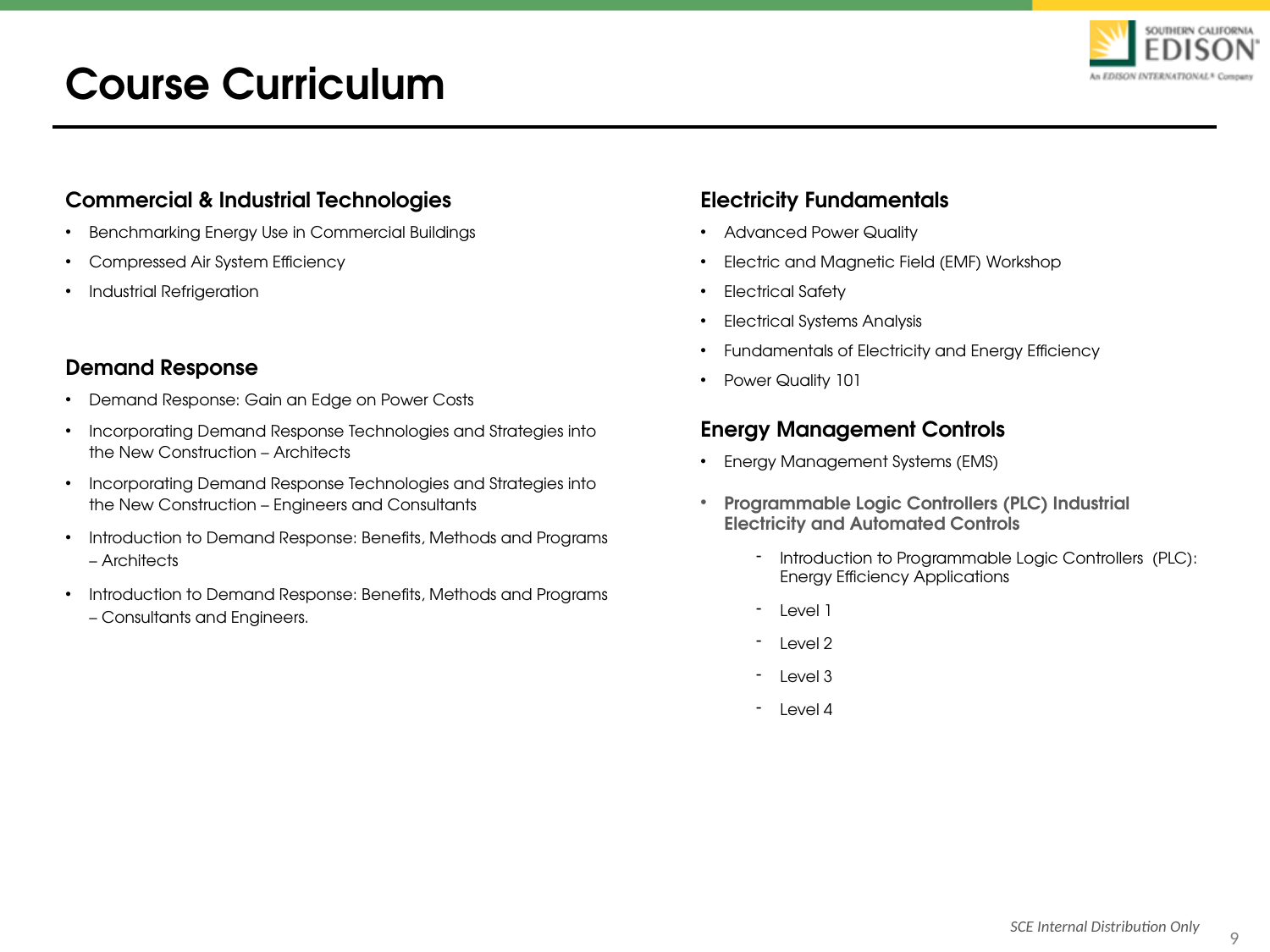

# Course Curriculum
Commercial & Industrial Technologies
Benchmarking Energy Use in Commercial Buildings
Compressed Air System Efficiency
Industrial Refrigeration

Demand Response
Demand Response: Gain an Edge on Power Costs
Incorporating Demand Response Technologies and Strategies into the New Construction – Architects
Incorporating Demand Response Technologies and Strategies into the New Construction – Engineers and Consultants
Introduction to Demand Response: Benefits, Methods and Programs – Architects
Introduction to Demand Response: Benefits, Methods and Programs – Consultants and Engineers.

Electricity Fundamentals
Advanced Power Quality
Electric and Magnetic Field (EMF) Workshop
Electrical Safety
Electrical Systems Analysis
Fundamentals of Electricity and Energy Efficiency
Power Quality 101

Energy Management Controls
Energy Management Systems (EMS)
Programmable Logic Controllers (PLC) Industrial Electricity and Automated Controls
Introduction to Programmable Logic Controllers  (PLC):  Energy Efficiency Applications
Level 1
Level 2
Level 3
Level 4

SCE Internal Distribution Only